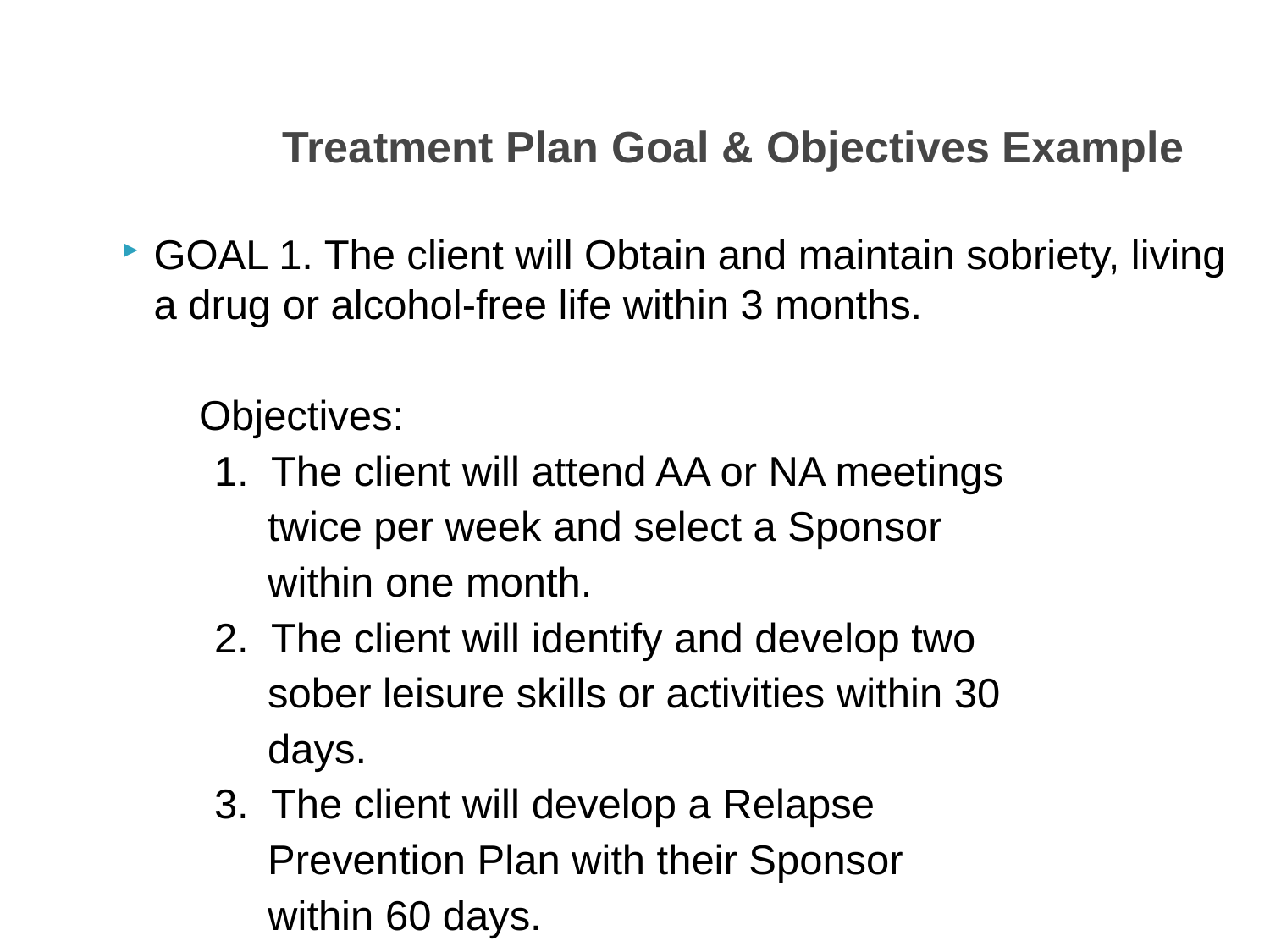

# Treatment Plan Goal & Objectives Example
GOAL 1. The client will Obtain and maintain sobriety, living a drug or alcohol-free life within 3 months.

        Objectives:
	1.  The client will attend AA or NA meetings
              twice per week and select a Sponsor
              within one month.
	2.  The client will identify and develop two
              sober leisure skills or activities within 30
              days.
	3.  The client will develop a Relapse
              Prevention Plan with their Sponsor
              within 60 days.